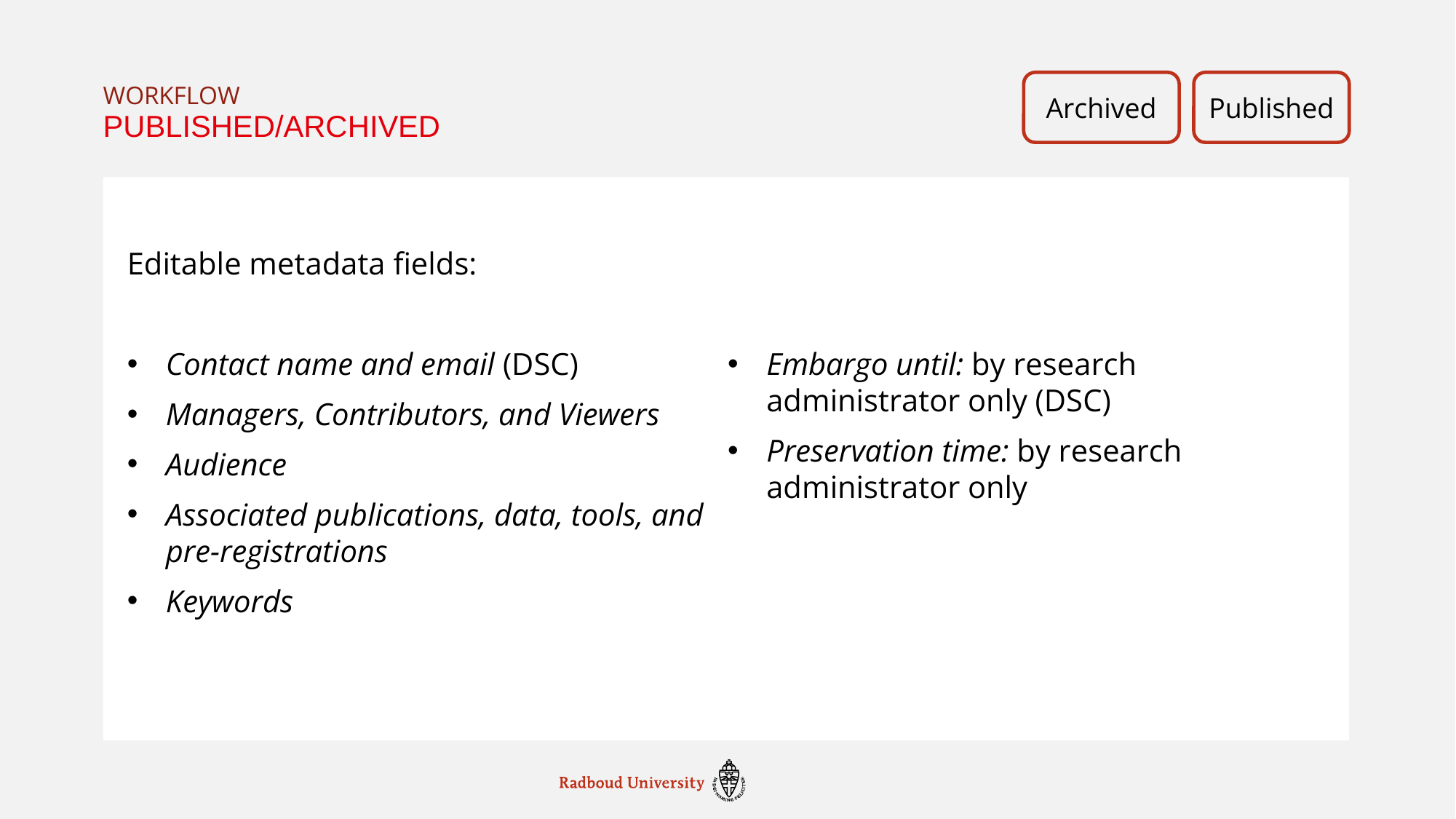

Archived
Published
workflow
# Published/Archived

Editable metadata fields:

Contact name and email (DSC)
Managers, Contributors, and Viewers
Audience
Associated publications, data, tools, and pre-registrations
Keywords

Embargo until: by research administrator only (DSC)
Preservation time: by research administrator only